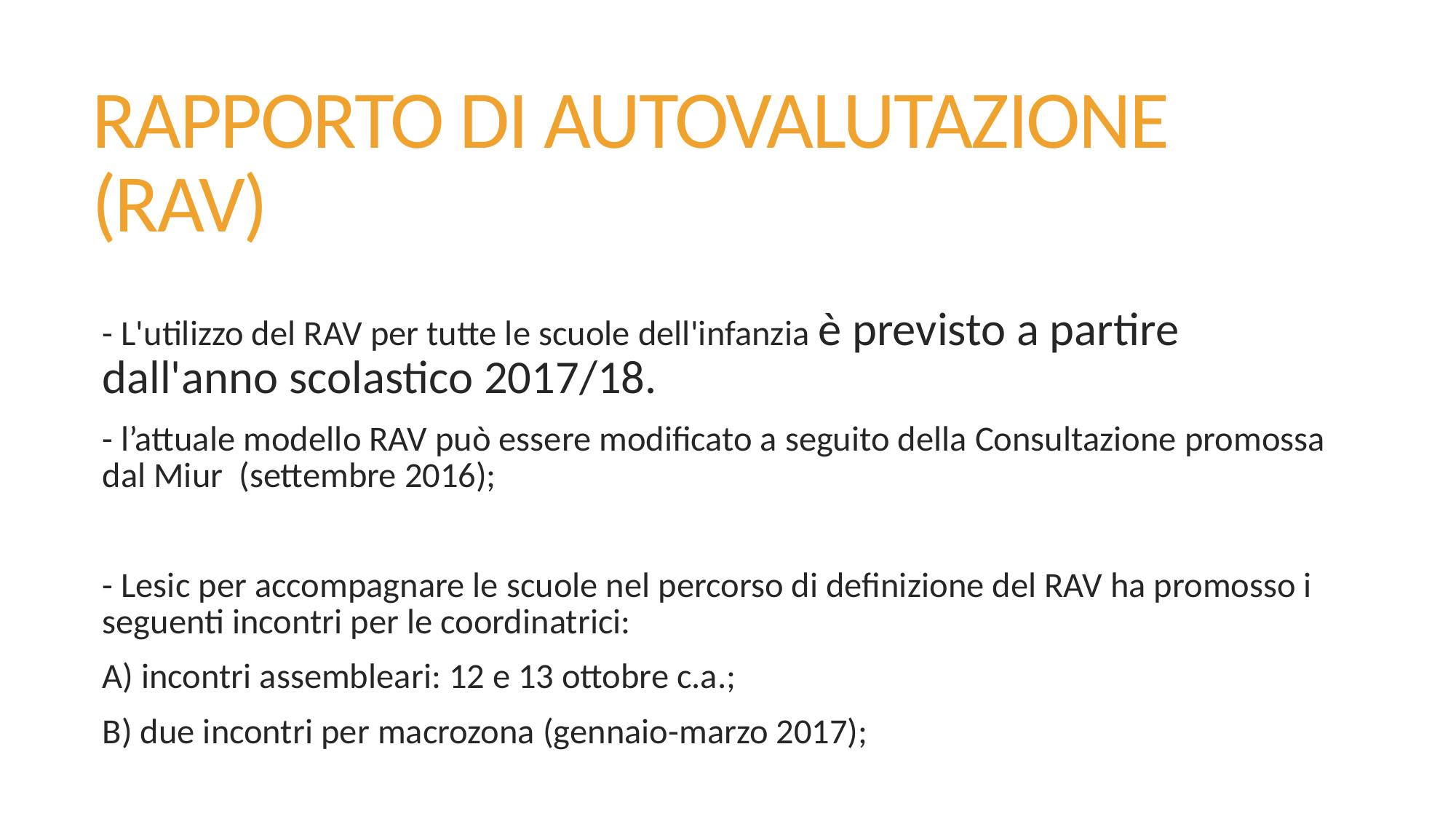

# RAPPORTO DI AUTOVALUTAZIONE (RAV)

- L'utilizzo del RAV per tutte le scuole dell'infanzia è previsto a partire dall'anno scolastico 2017/18.
- l’attuale modello RAV può essere modificato a seguito della Consultazione promossa dal Miur  (settembre 2016);

- Lesic per accompagnare le scuole nel percorso di definizione del RAV ha promosso i seguenti incontri per le coordinatrici:
A) incontri assembleari: 12 e 13 ottobre c.a.;
B) due incontri per macrozona (gennaio-marzo 2017);